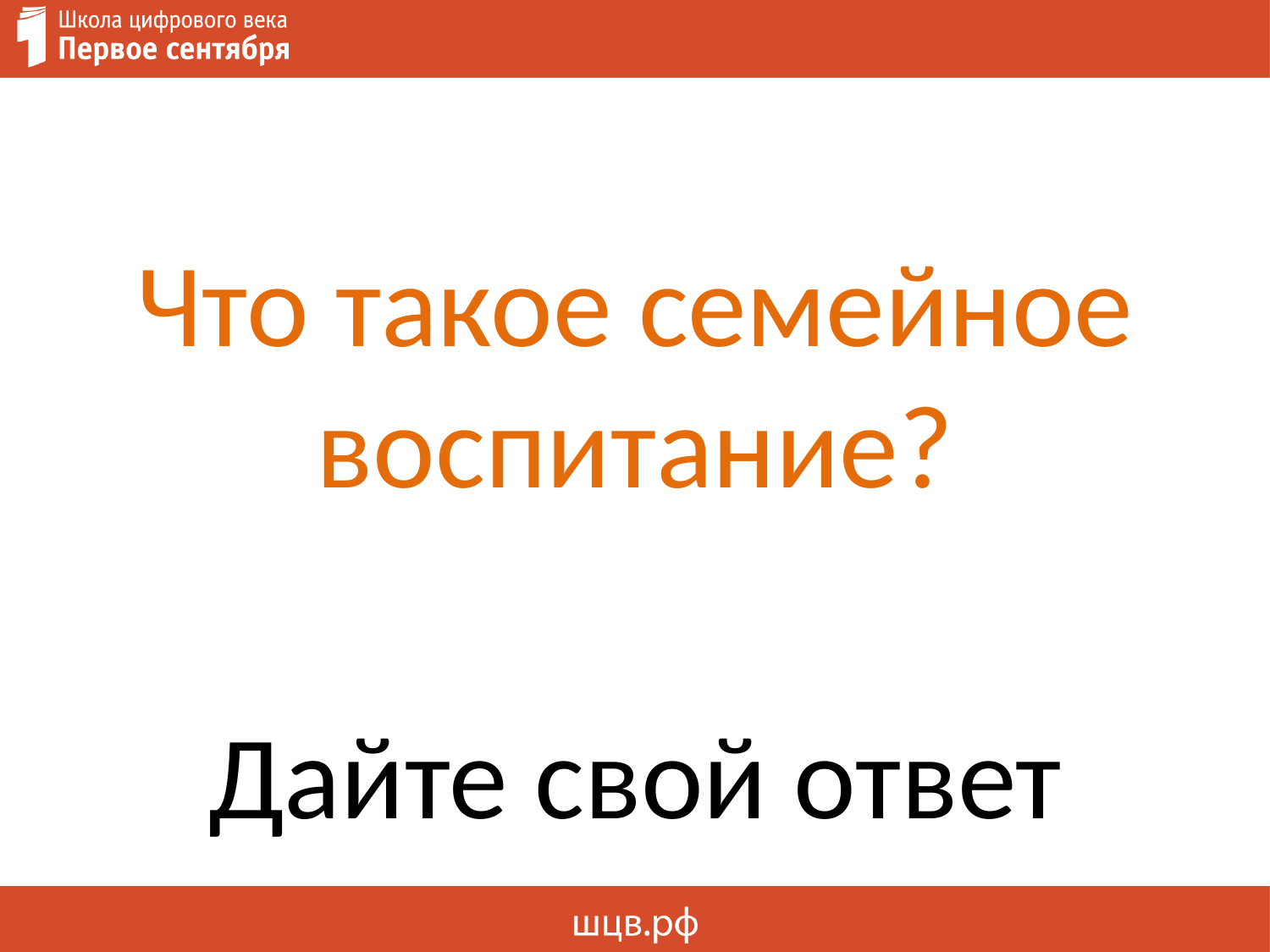

Что такое семейное воспитание?

Дайте свой ответ